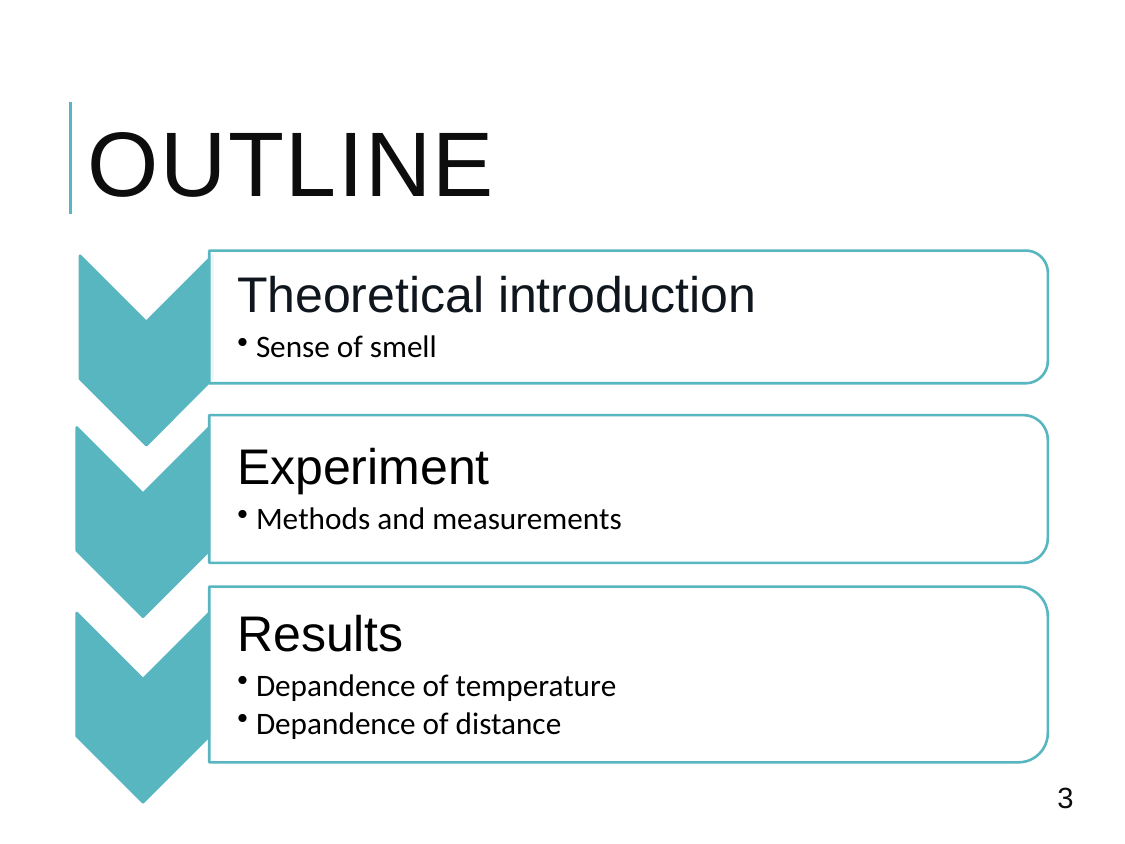

# Outline

Theoretical introduction
Sense of smell

Experiment
Methods and measurements

Results
Depandence of temperature
Depandence of distance
3